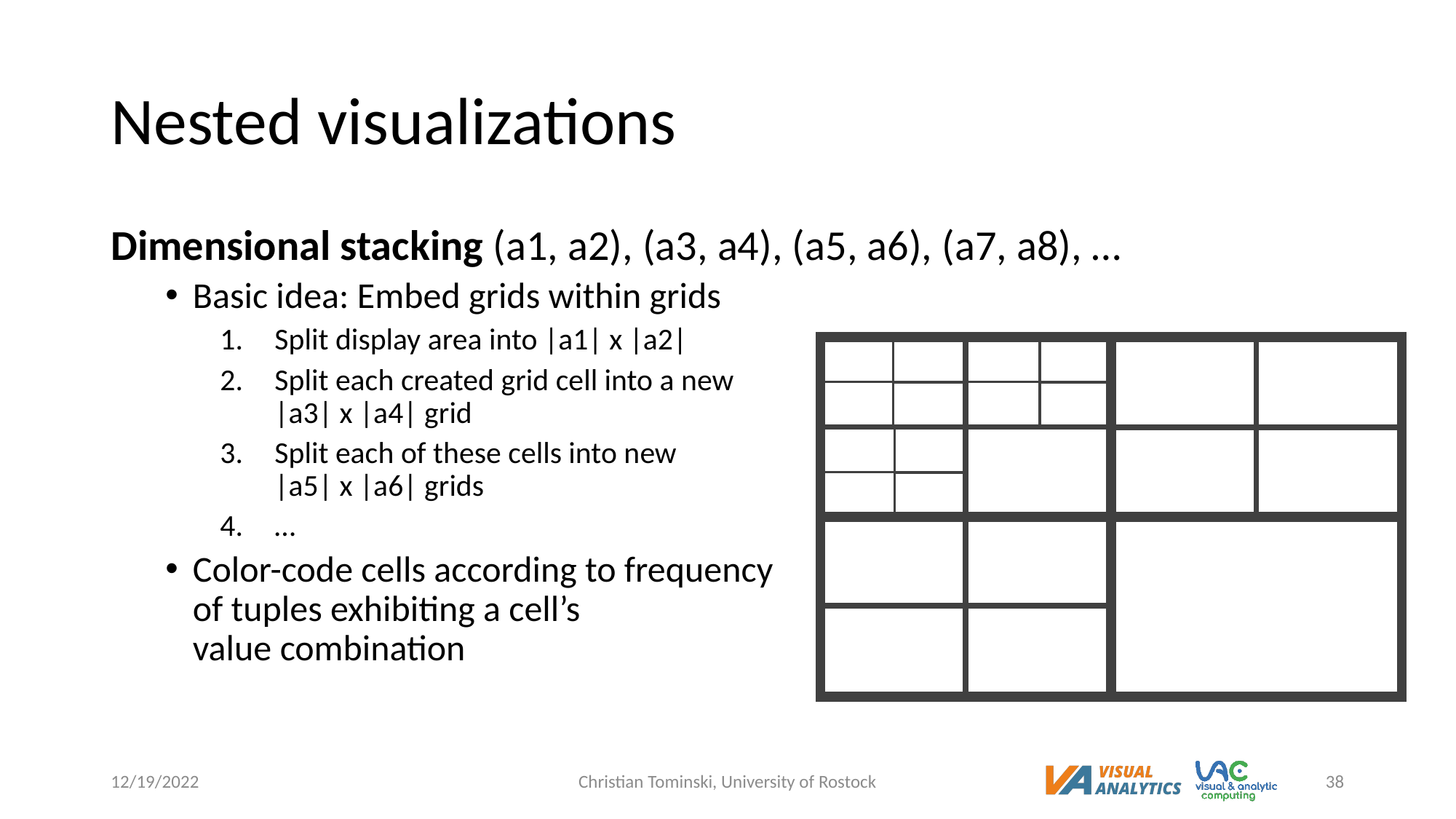

# Nested visualizations
Dimensional stacking (a1, a2), (a3, a4), (a5, a6), (a7, a8), …
Basic idea: Embed grids within grids
Split display area into |a1| x |a2|
Split each created grid cell into a new
|a3| x |a4| grid
Split each of these cells into new
|a5| x |a6| grids
…
Color-code cells according to frequency
of tuples exhibiting a cell’s
value combination

12/19/2022
Christian Tominski, University of Rostock
38